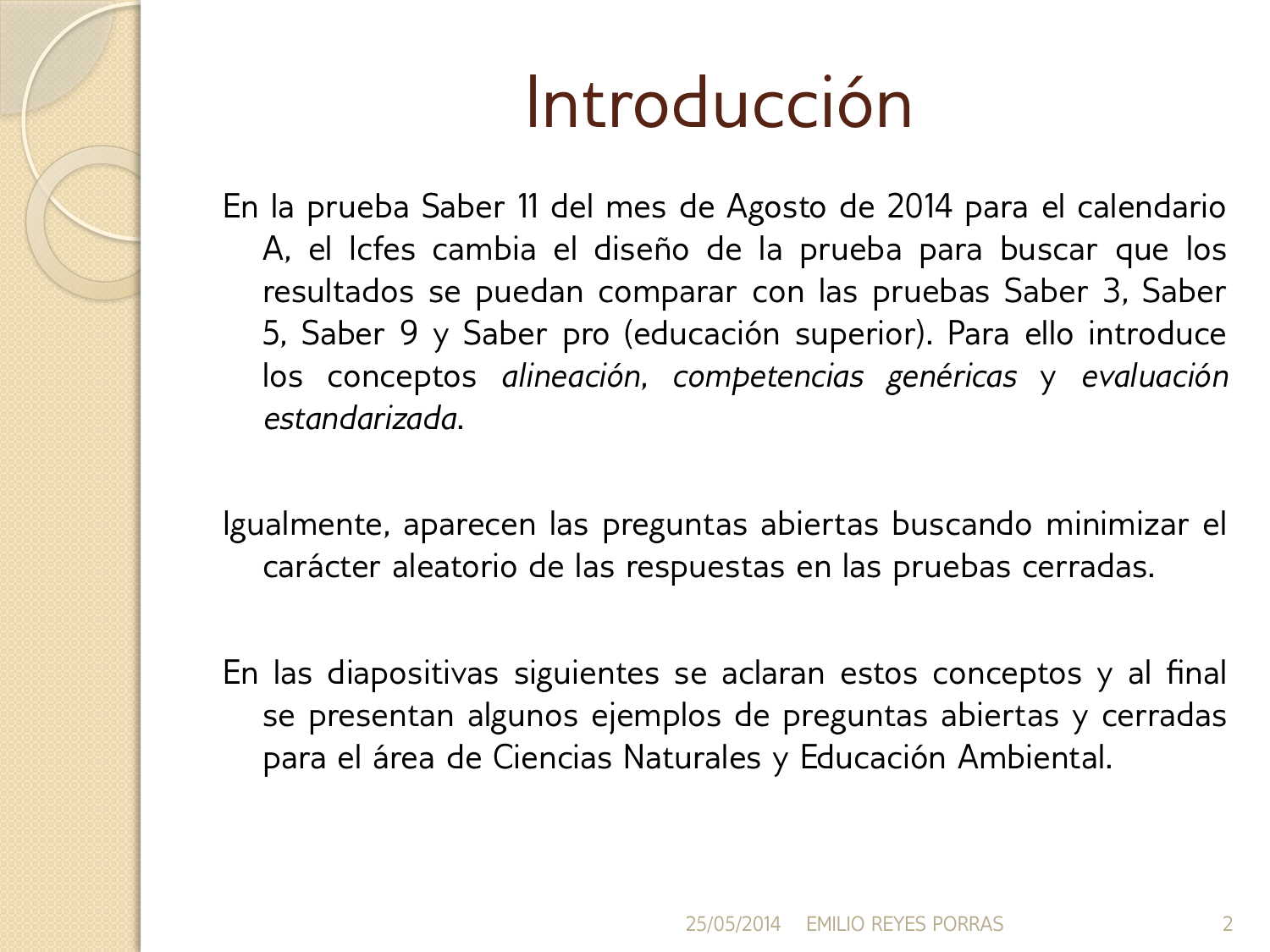

# Introducción
En la prueba Saber 11 del mes de Agosto de 2014 para el calendario A, el Icfes cambia el diseño de la prueba para buscar que los resultados se puedan comparar con las pruebas Saber 3, Saber 5, Saber 9 y Saber pro (educación superior). Para ello introduce los conceptos alineación, competencias genéricas y evaluación estandarizada.

Igualmente, aparecen las preguntas abiertas buscando minimizar el carácter aleatorio de las respuestas en las pruebas cerradas.

En las diapositivas siguientes se aclaran estos conceptos y al final se presentan algunos ejemplos de preguntas abiertas y cerradas para el área de Ciencias Naturales y Educación Ambiental.
25/05/2014
EMILIO REYES PORRAS
2